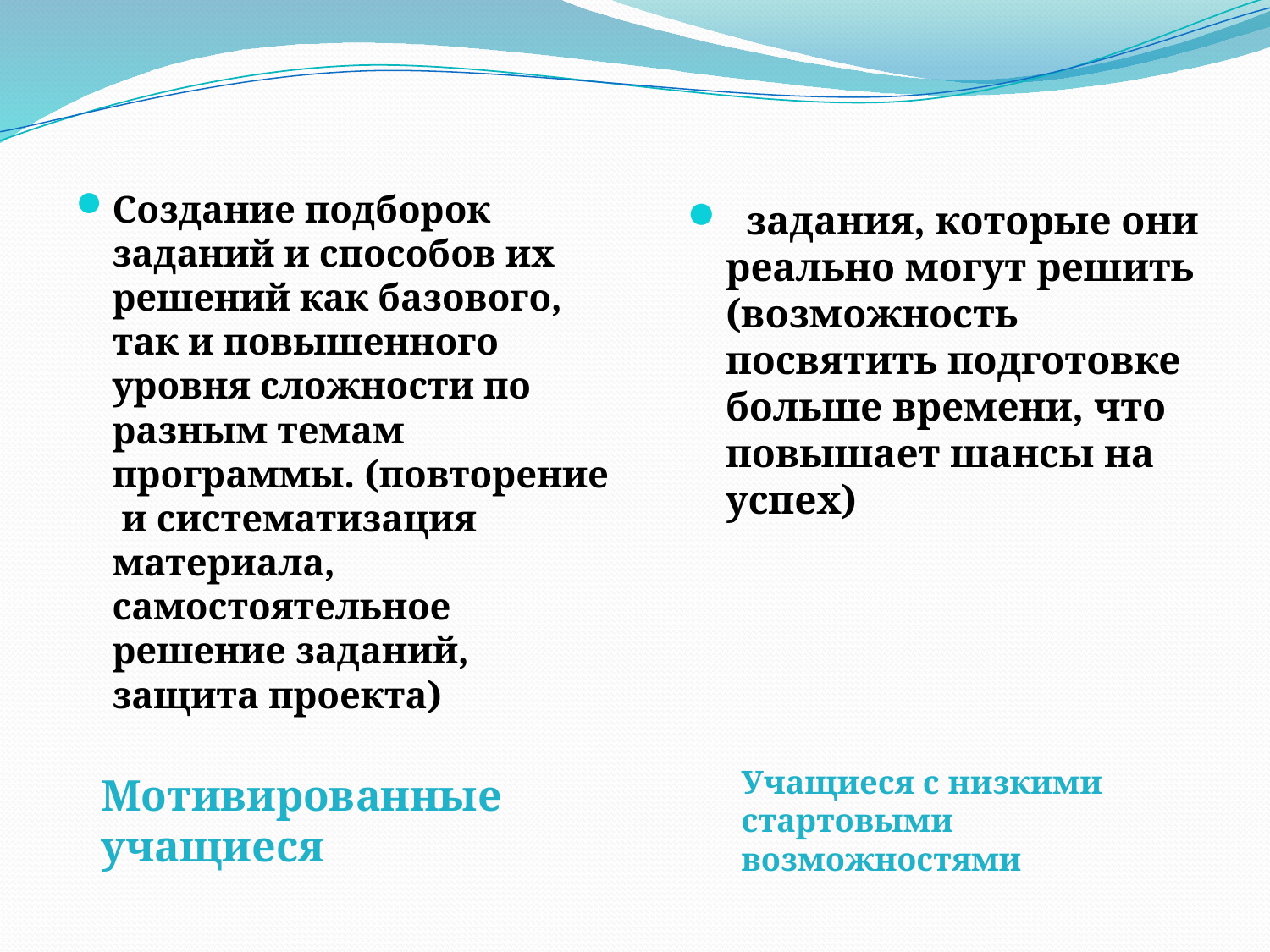

Создание подборок заданий и способов их решений как базового, так и повышенного уровня сложности по разным темам программы. (повторение  и систематизация материала, самостоятельное решение заданий, защита проекта)
  задания, которые они реально могут решить (возможность посвятить подготовке больше времени, что повышает шансы на успех)
Мотивированные учащиеся
Учащиеся с низкими стартовыми возможностями